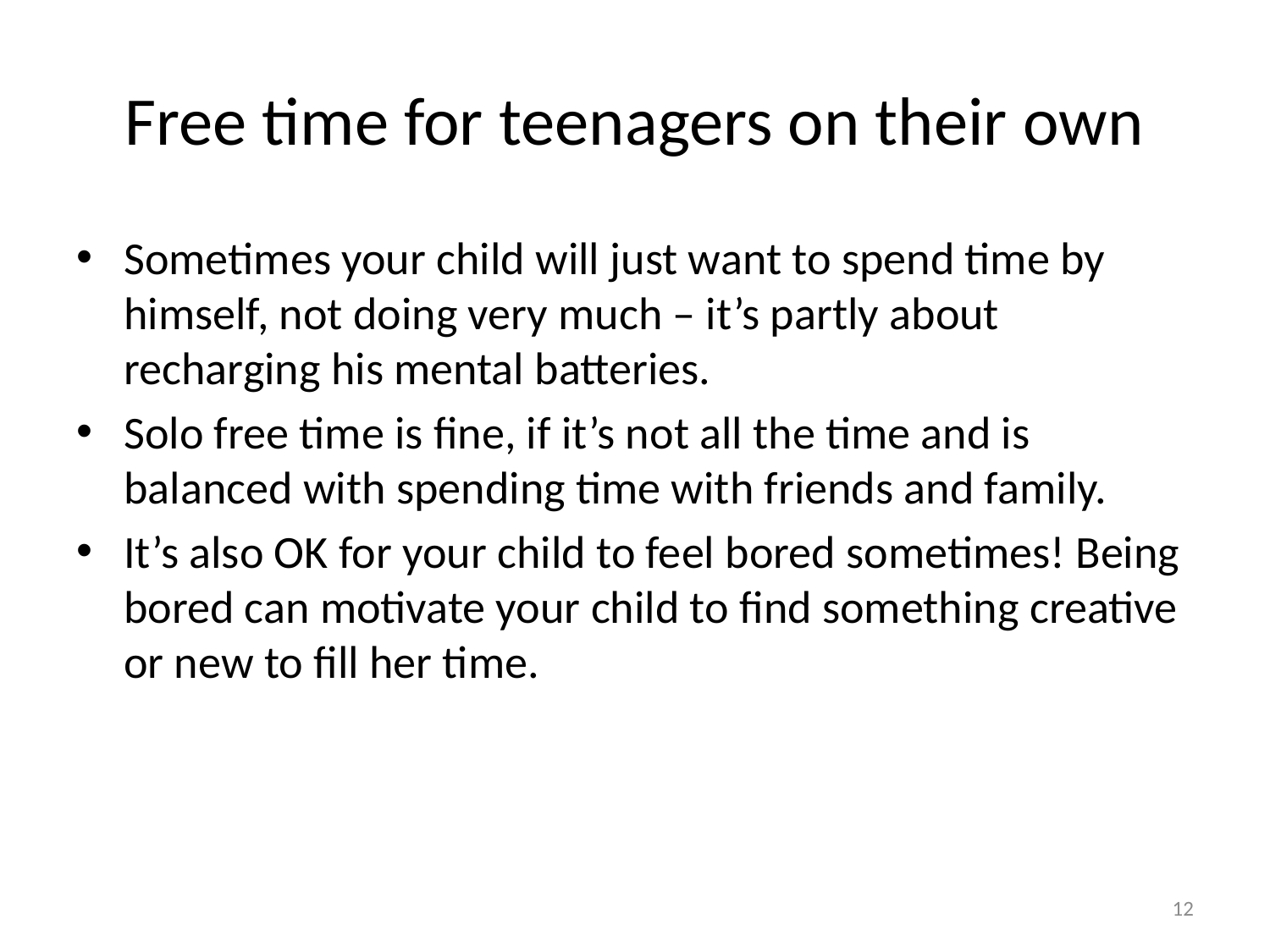

# Free time for teenagers on their own
Sometimes your child will just want to spend time by himself, not doing very much – it’s partly about recharging his mental batteries.
Solo free time is fine, if it’s not all the time and is balanced with spending time with friends and family.
It’s also OK for your child to feel bored sometimes! Being bored can motivate your child to find something creative or new to fill her time.

12